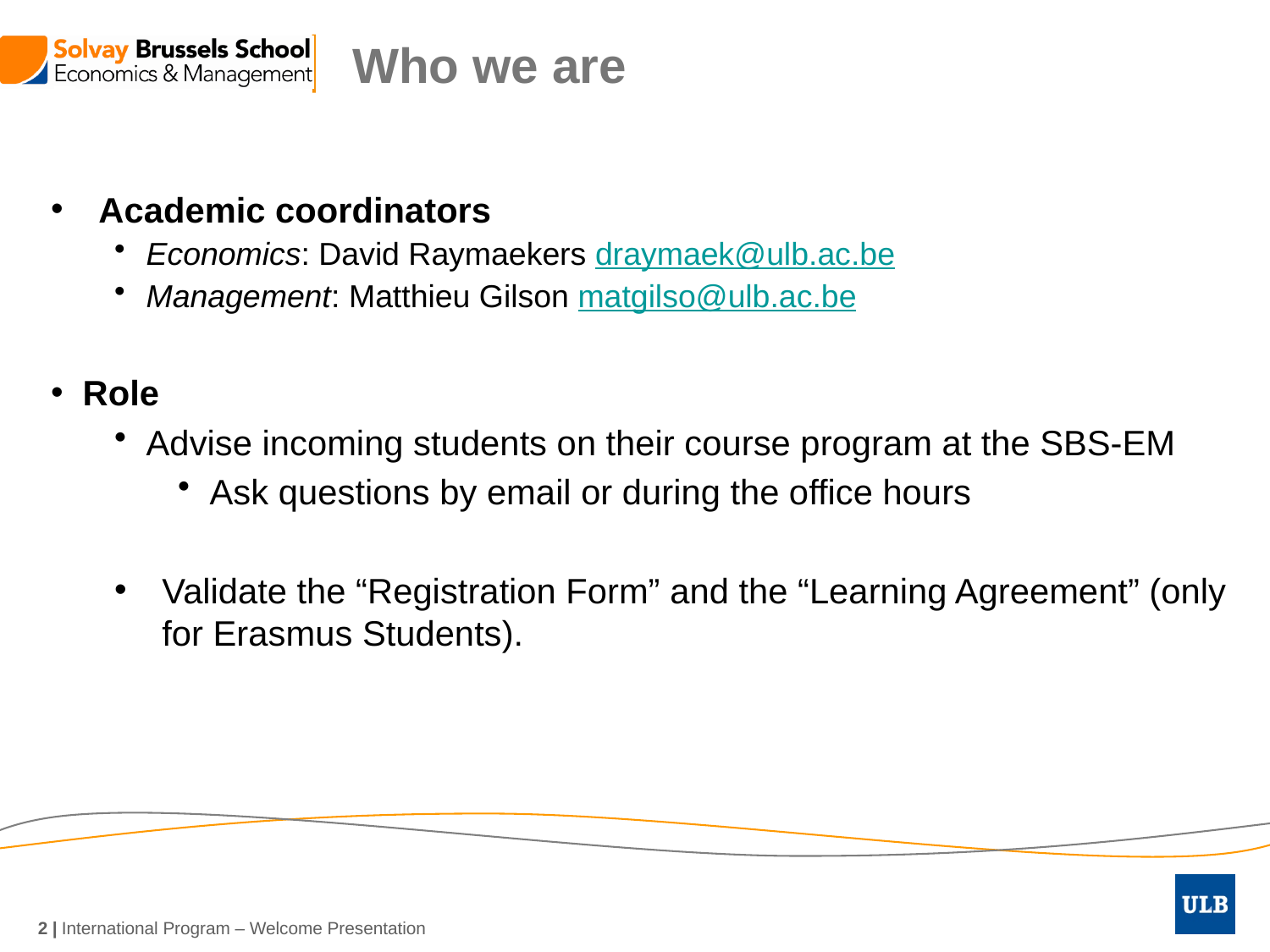

# Who we are

Academic coordinators
Economics: David Raymaekers draymaek@ulb.ac.be
Management: Matthieu Gilson matgilso@ulb.ac.be

Role
Advise incoming students on their course program at the SBS-EM
Ask questions by email or during the office hours

Validate the “Registration Form” and the “Learning Agreement” (only for Erasmus Students).

2 |
International Program – Welcome Presentation